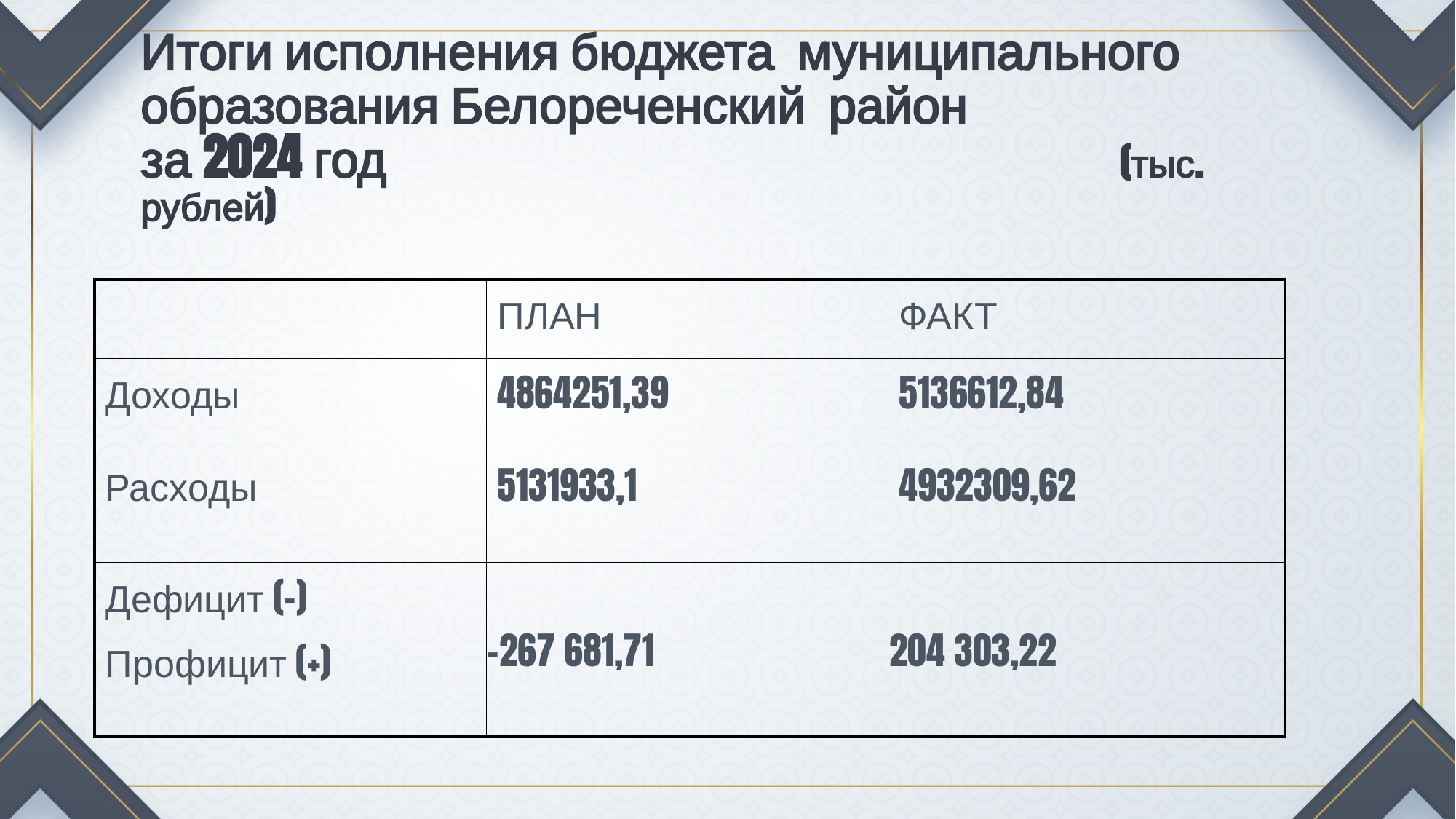

# Итоги исполнения бюджета  муниципального  образования Белореченский  район за 2024 год                                                               (тыс. рублей)
|  | ПЛАН | ФАКТ |
| --- | --- | --- |
| Доходы | 4864251,39 | 5136612,84 |
| Расходы | 5131933,1 | 4932309,62 |
| Дефицит (-) Профицит (+) | -267 681,71 | 204 303,22 |